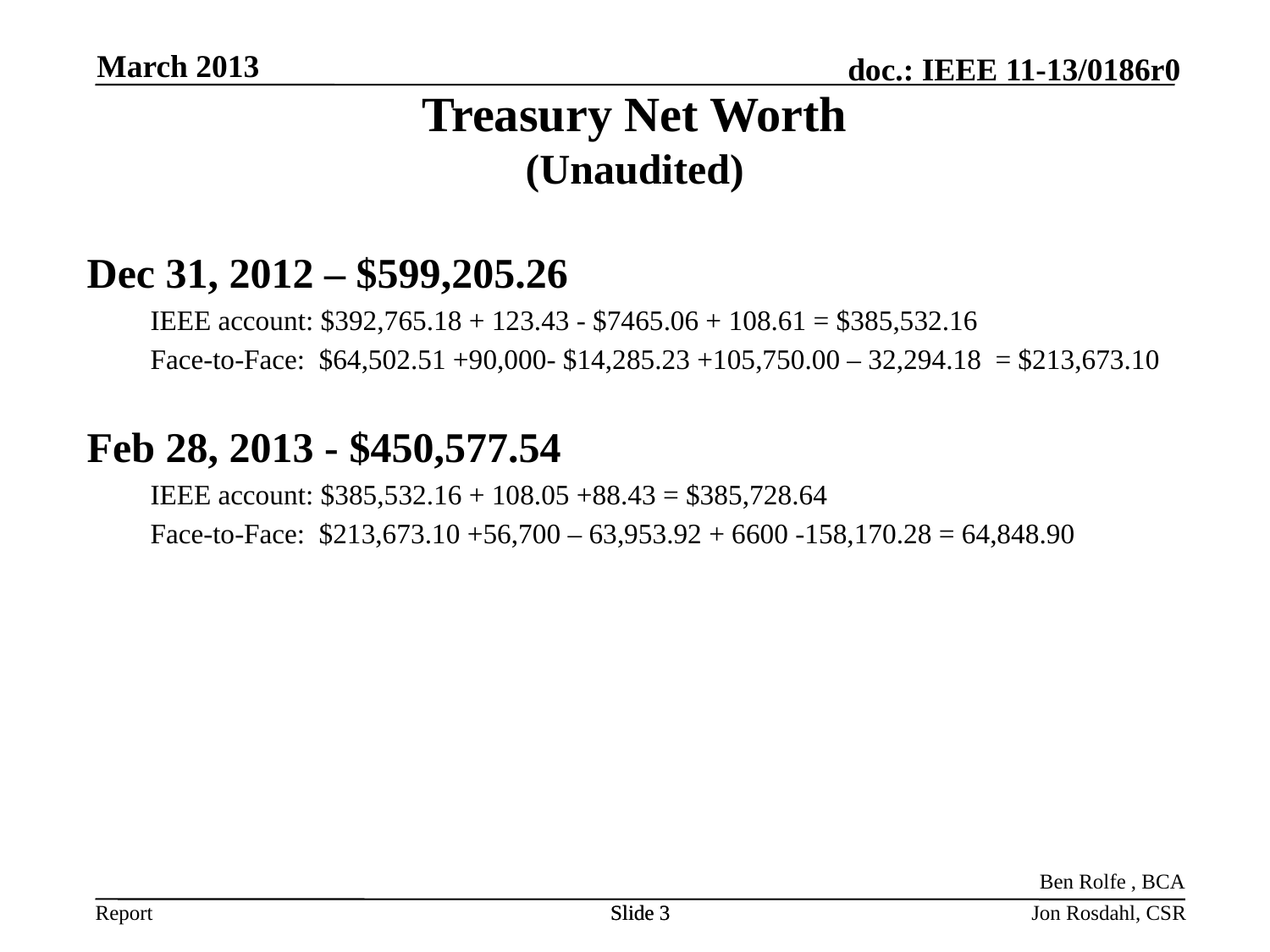

March 2013
Treasury Net Worth
(Unaudited)

Dec 31, 2012 – $599,205.26
IEEE account: $392,765.18 + 123.43 - $7465.06 + 108.61 = $385,532.16
Face-to-Face:  $64,502.51 +90,000- $14,285.23 +105,750.00 – 32,294.18  = $213,673.10

Feb 28, 2013 - $450,577.54
IEEE account: $385,532.16 + 108.05 +88.43 = $385,728.64
Face-to-Face:  $213,673.10 +56,700 – 63,953.92 + 6600 -158,170.28 = 64,848.90

Ben Rolfe , BCA
Slide 3
Slide 3
Jon Rosdahl, CSR